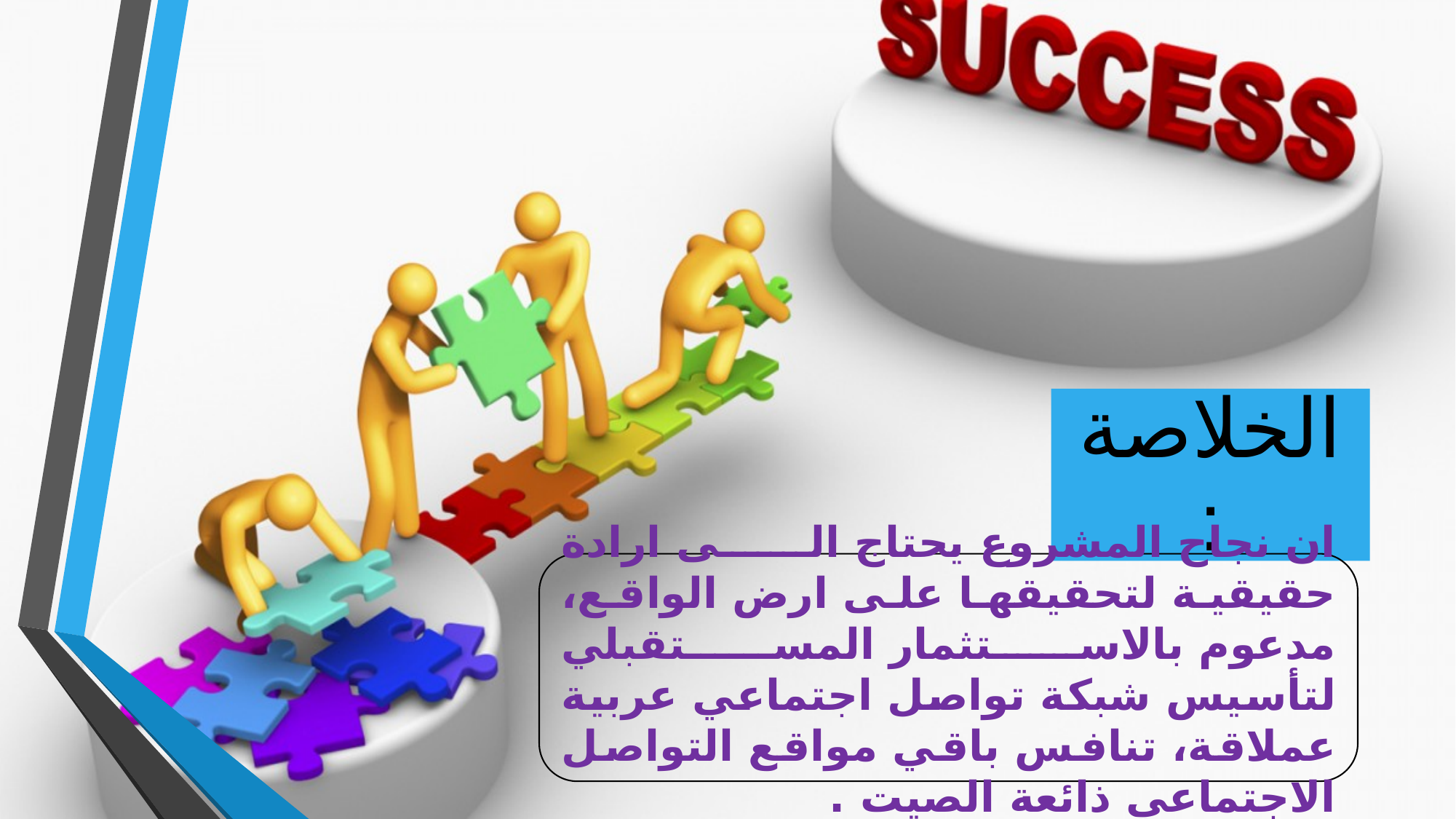

ان نجاح المشروع يحتاج الى ارادة حقيقية لتحقيقها على ارض الواقع، مدعوم بالاستثمار المستقبلي لتأسيس شبكة تواصل اجتماعي عربية عملاقة، تنافس باقي مواقع التواصل الاجتماعي ذائعة الصيت .